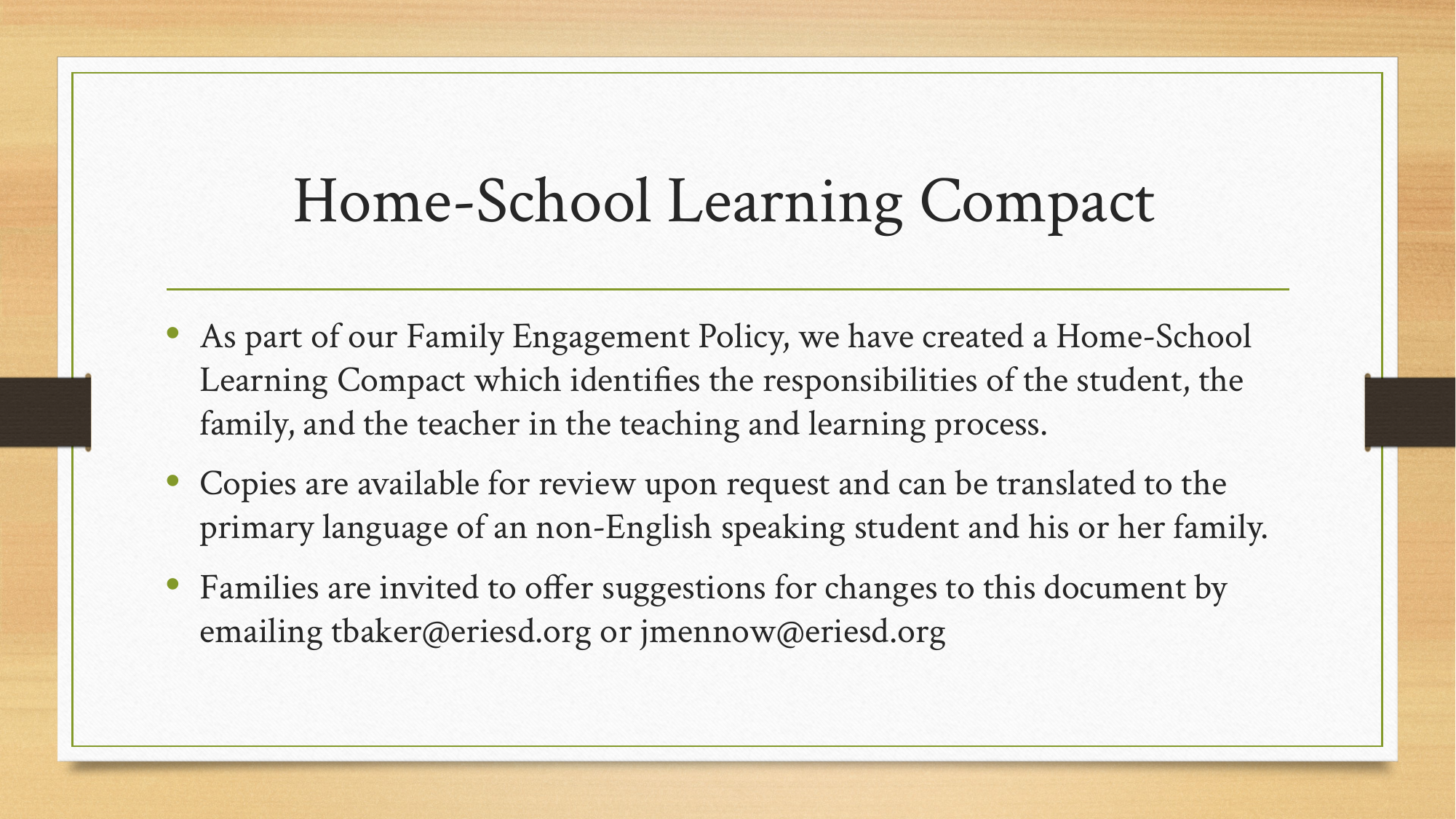

# Home-School Learning Compact
As part of our Family Engagement Policy, we have created a Home-School Learning Compact which identifies the responsibilities of the student, the family, and the teacher in the teaching and learning process.
Copies are available for review upon request and can be translated to the primary language of an non-English speaking student and his or her family.
Families are invited to offer suggestions for changes to this document by emailing tbaker@eriesd.org or jmennow@eriesd.org